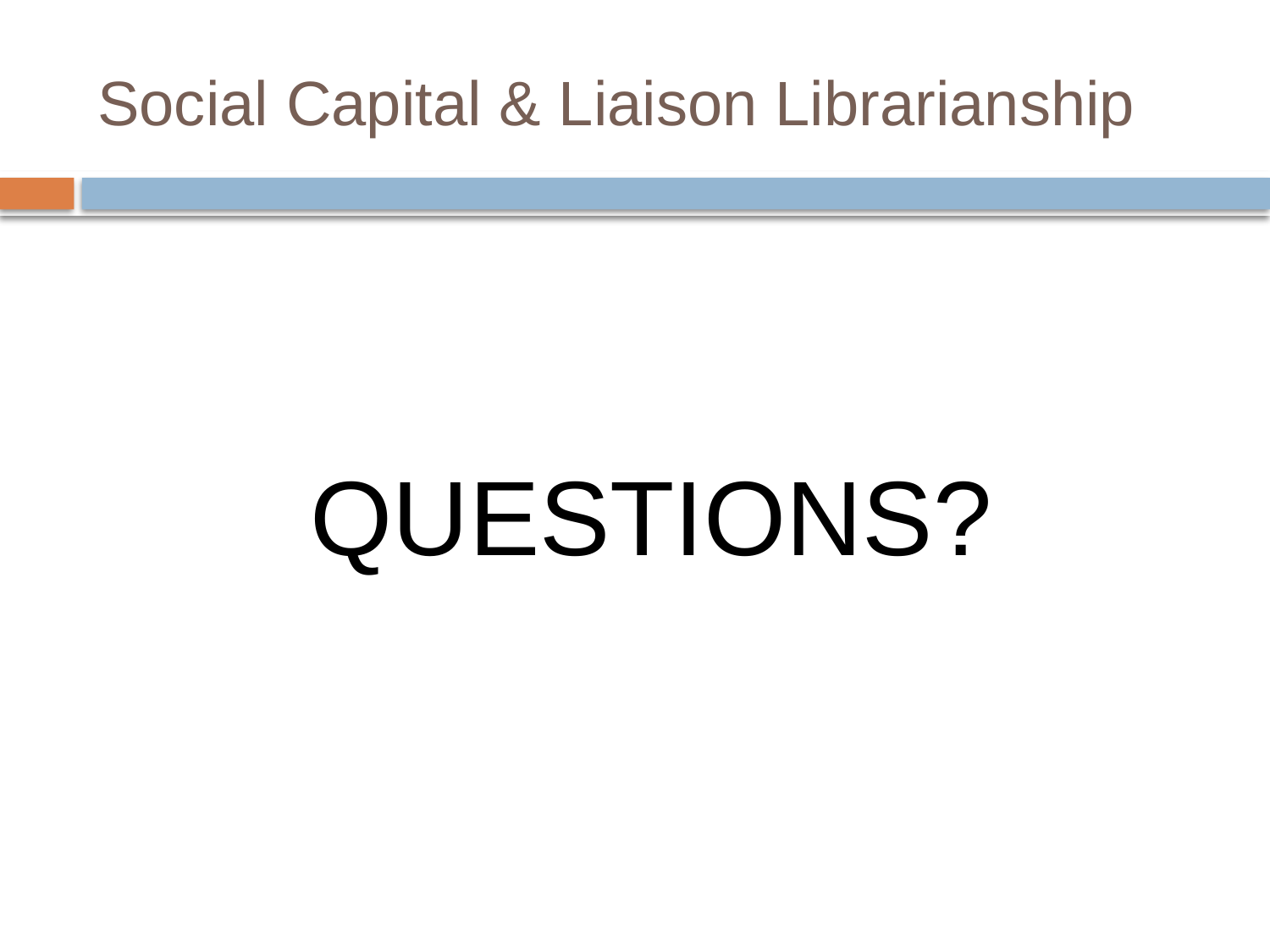

# Social Capital & Liaison Librarianship

QUESTIONS?